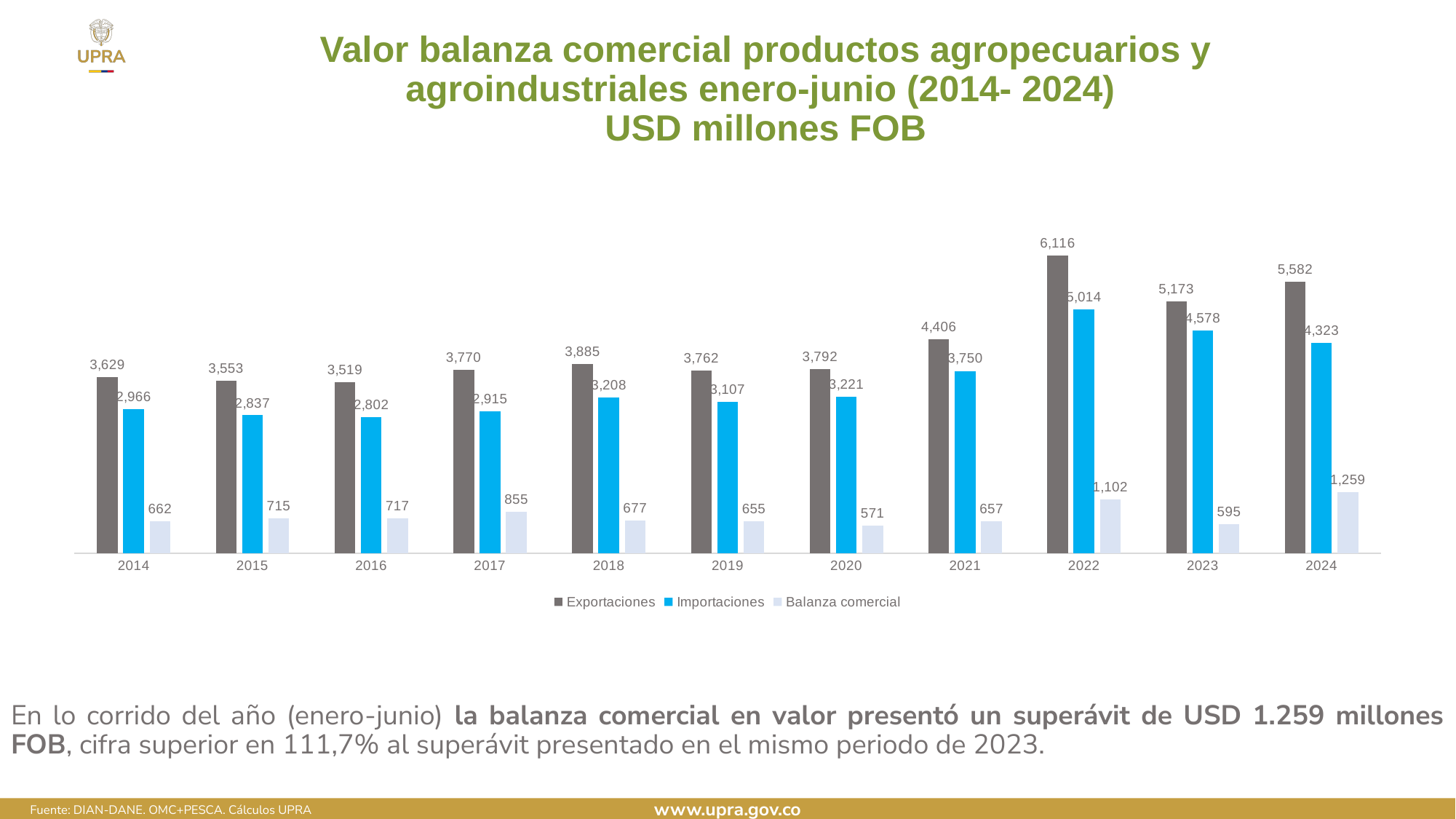

# Valor balanza comercial productos agropecuarios y agroindustriales enero-junio (2014- 2024) USD millones FOB

### Chart

| Category | Exportaciones | Importaciones | Balanza comercial |
|---|---|---|---|
| 2014 | 3628.521458959997 | 2966.0371831899997 | 662.4842757699969 |
| 2015 | 3552.687622379999 | 2837.3363677599978 | 715.3512546200012 |
| 2016 | 3518.874273310001 | 2801.6090868399992 | 717.2651864700019 |
| 2017 | 3769.9811667199947 | 2914.5222970899977 | 855.4588696299968 |
| 2018 | 3885.4760814200017 | 3208.4272960499993 | 677.0487853700021 |
| 2019 | 3762.4451262799994 | 3107.196955290001 | 655.2481709899986 |
| 2020 | 3792.330562290007 | 3221.1364610299993 | 571.1941012600079 |
| 2021 | 4406.30049327 | 3749.5270243200007 | 656.7734689499987 |
| 2022 | 6116.351602089998 | 5014.073565336843 | 1102.2780367531552 |
| 2023 | 5172.577843939999 | 4578.001073470429 | 594.5767704695696 |
| 2024 | 5582.0862468099995 | 4323.215575890698 | 1258.870670919301 |
En lo corrido del año (enero-junio) la balanza comercial en valor presentó un superávit de USD 1.259 millones FOB, cifra superior en 111,7% al superávit presentado en el mismo periodo de 2023.
Fuente: DIAN-DANE. OMC+PESCA. Cálculos UPRA